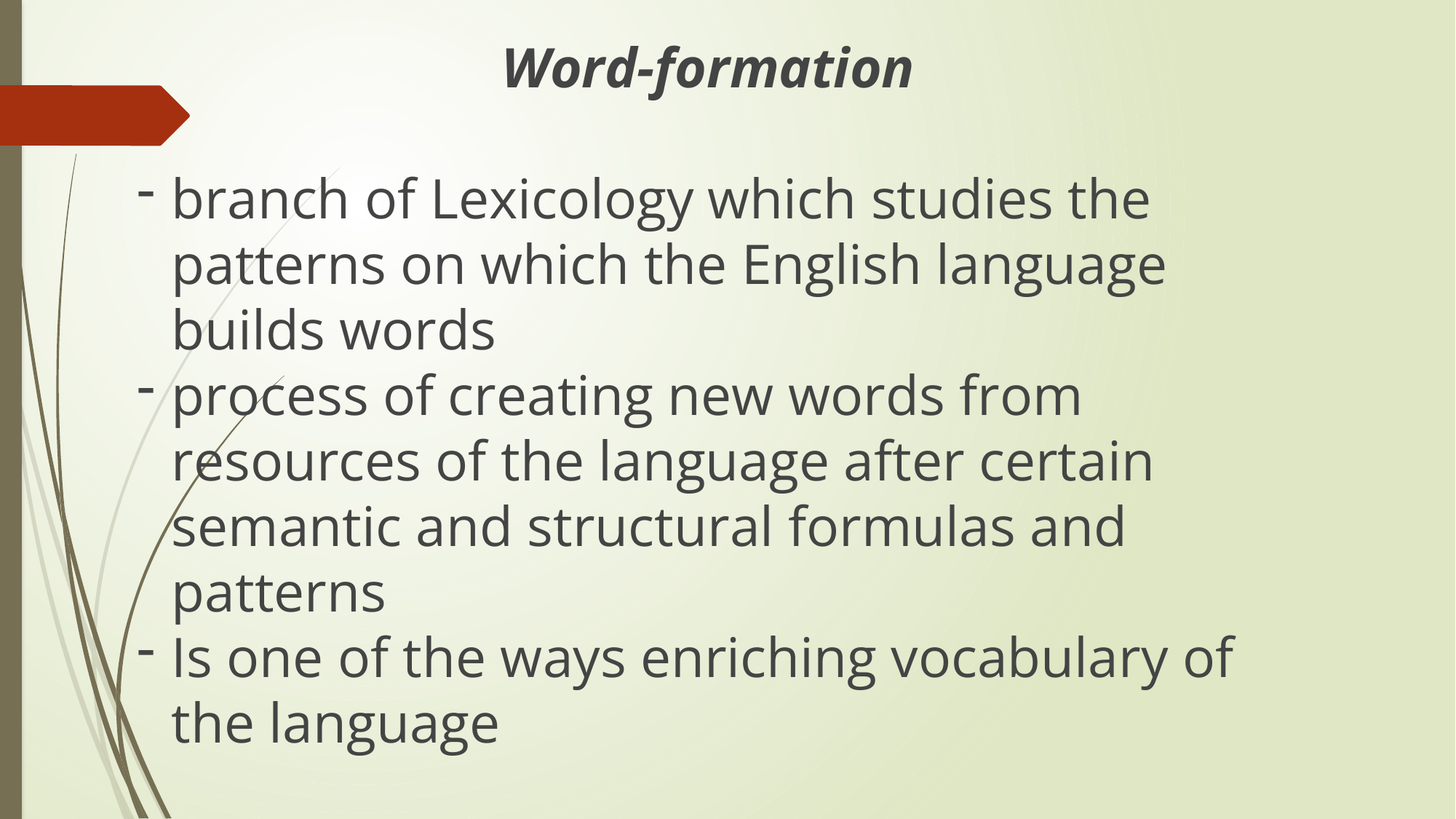

Word-formation

branch of Lexicology which studies the patterns on which the English language builds words
process of creating new words from resources of the language after certain semantic and structural formulas and patterns
Is one of the ways enriching vocabulary of the language